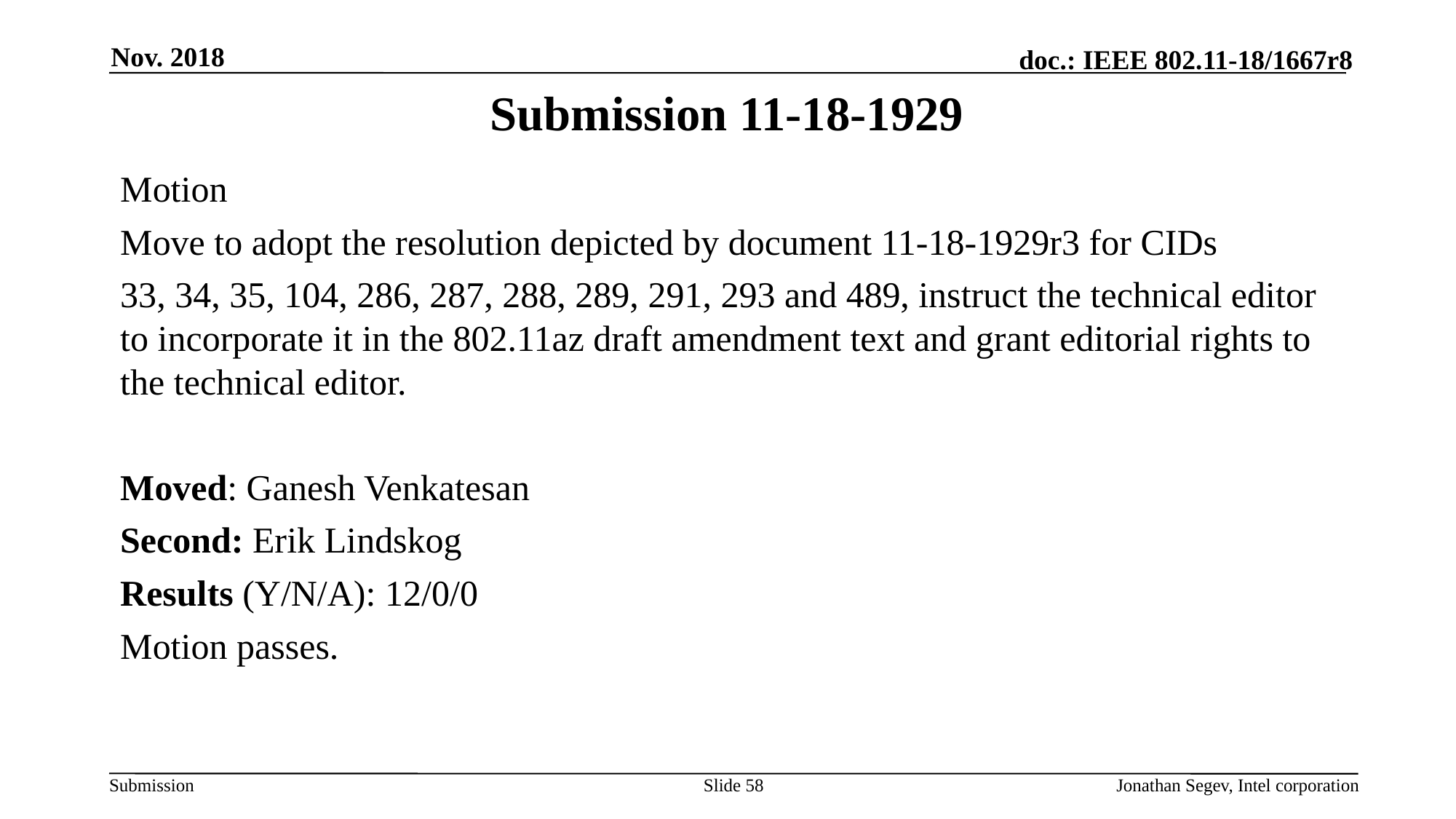

Nov. 2018
# Submission 11-18-1929
Motion
Move to adopt the resolution depicted by document 11-18-1929r3 for CIDs
33, 34, 35, 104, 286, 287, 288, 289, 291, 293 and 489, instruct the technical editor to incorporate it in the 802.11az draft amendment text and grant editorial rights to the technical editor.

Moved: Ganesh Venkatesan
Second: Erik Lindskog
Results (Y/N/A): 12/0/0
Motion passes.

Slide 58
Jonathan Segev, Intel corporation